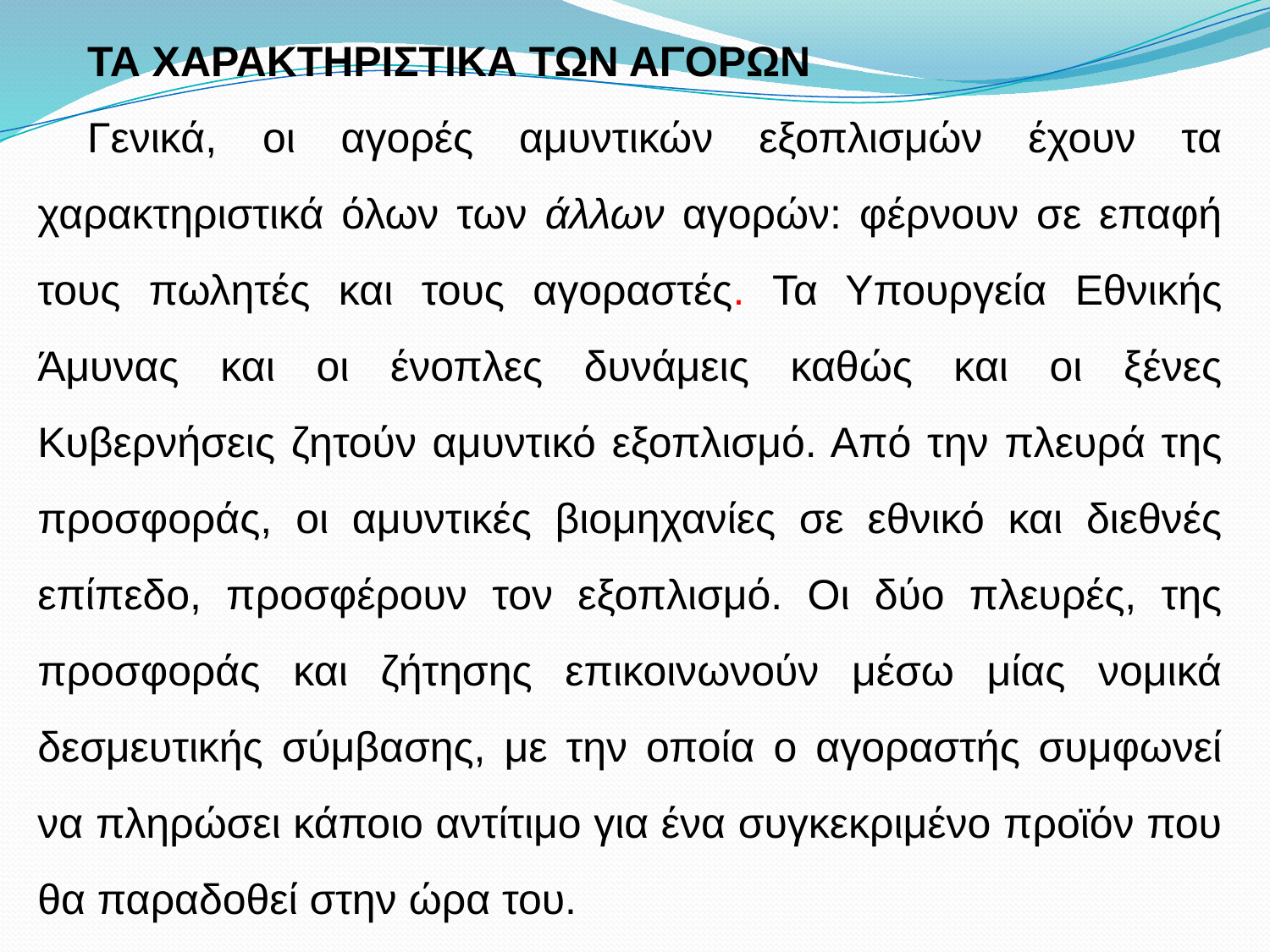

ΤΑ ΧΑΡΑΚΤΗΡΙΣΤΙΚΑ ΤΩΝ ΑΓΟΡΩΝ
Γενικά, οι αγορές αμυντικών εξοπλισμών έχουν τα χαρακτηριστικά όλων των άλλων αγορών: φέρνουν σε επαφή τους πωλητές και τους αγοραστές. Τα Υπουργεία Εθνικής Άμυνας και οι ένοπλες δυνάμεις καθώς και οι ξένες Κυβερνήσεις ζητούν αμυντικό εξοπλισμό. Από την πλευρά της προσφοράς, οι αμυντικές βιομηχανίες σε εθνικό και διεθνές επίπεδο, προσφέρουν τον εξοπλισμό. Οι δύο πλευρές, της προσφοράς και ζήτησης επικοινωνούν μέσω μίας νομικά δεσμευτικής σύμβασης, με την οποία ο αγοραστής συμφωνεί να πληρώσει κάποιο αντίτιμο για ένα συγκεκριμένο προϊόν που θα παραδοθεί στην ώρα του.